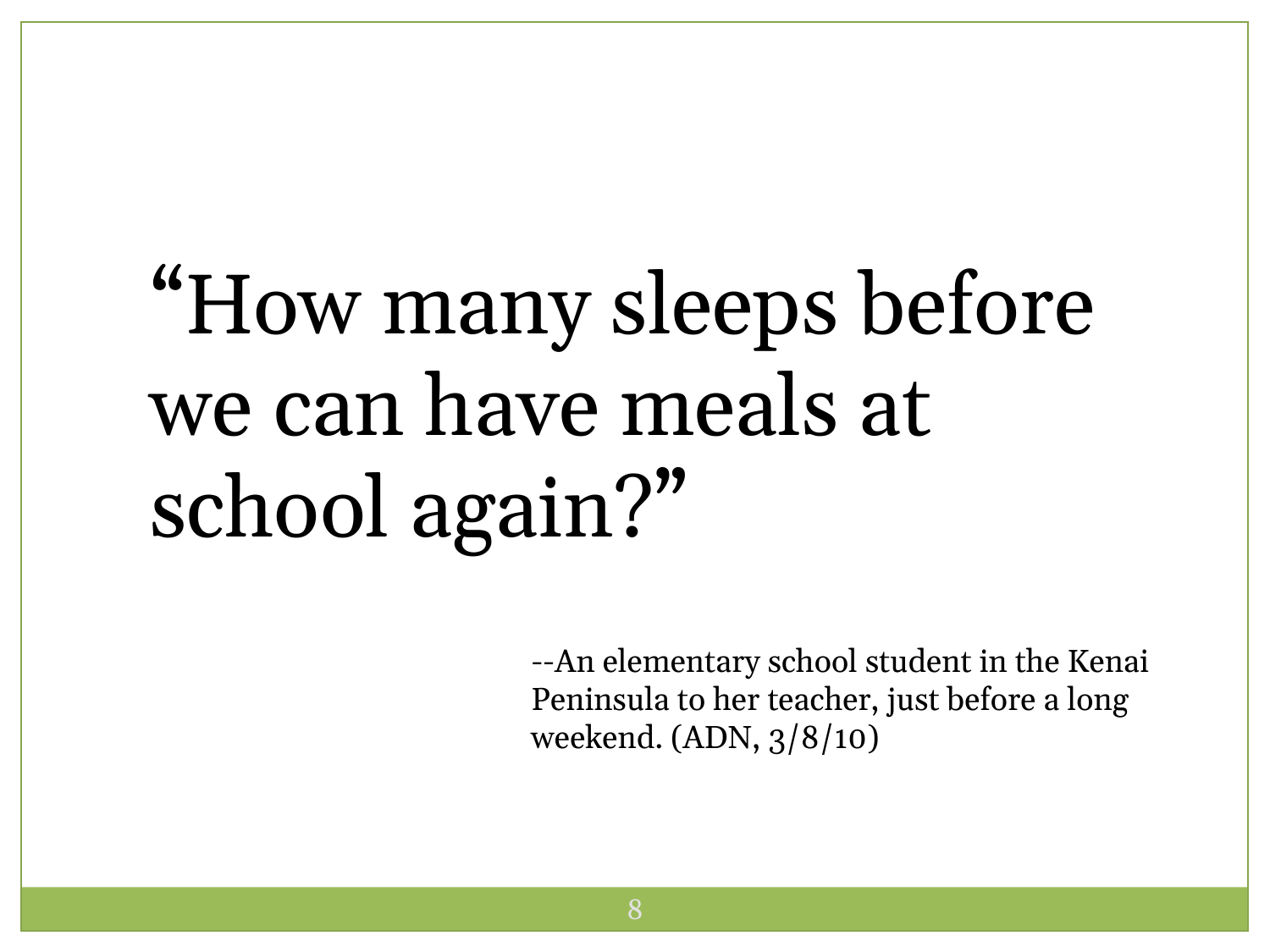

“How many sleeps before we can have meals at school again?”
--An elementary school student in the Kenai Peninsula to her teacher, just before a long weekend. (ADN, 3/8/10)

8